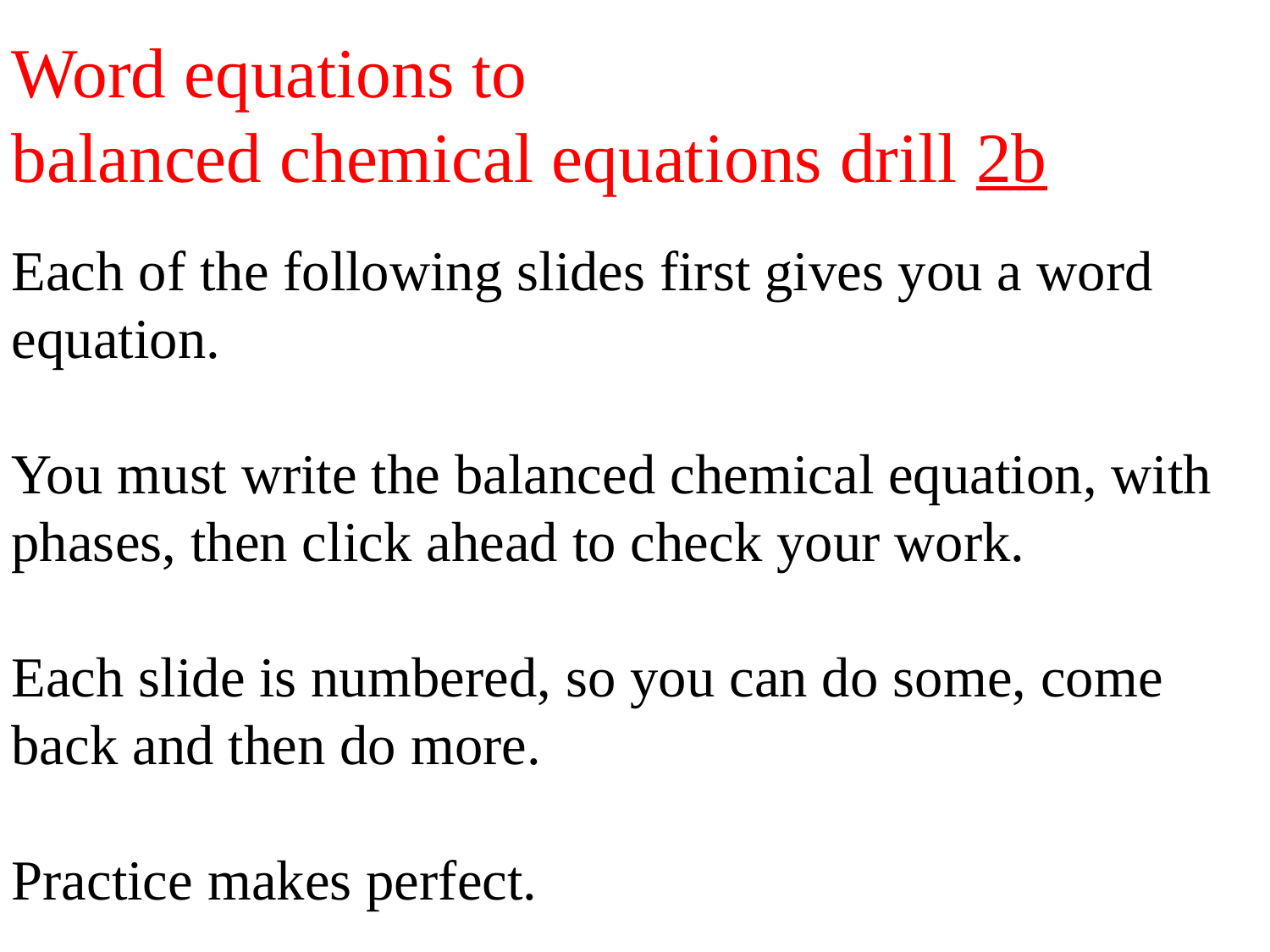

Word equations to
balanced chemical equations drill 2b

Each of the following slides first gives you a word equation.

You must write the balanced chemical equation, with phases, then click ahead to check your work.

Each slide is numbered, so you can do some, come back and then do more.

Practice makes perfect.